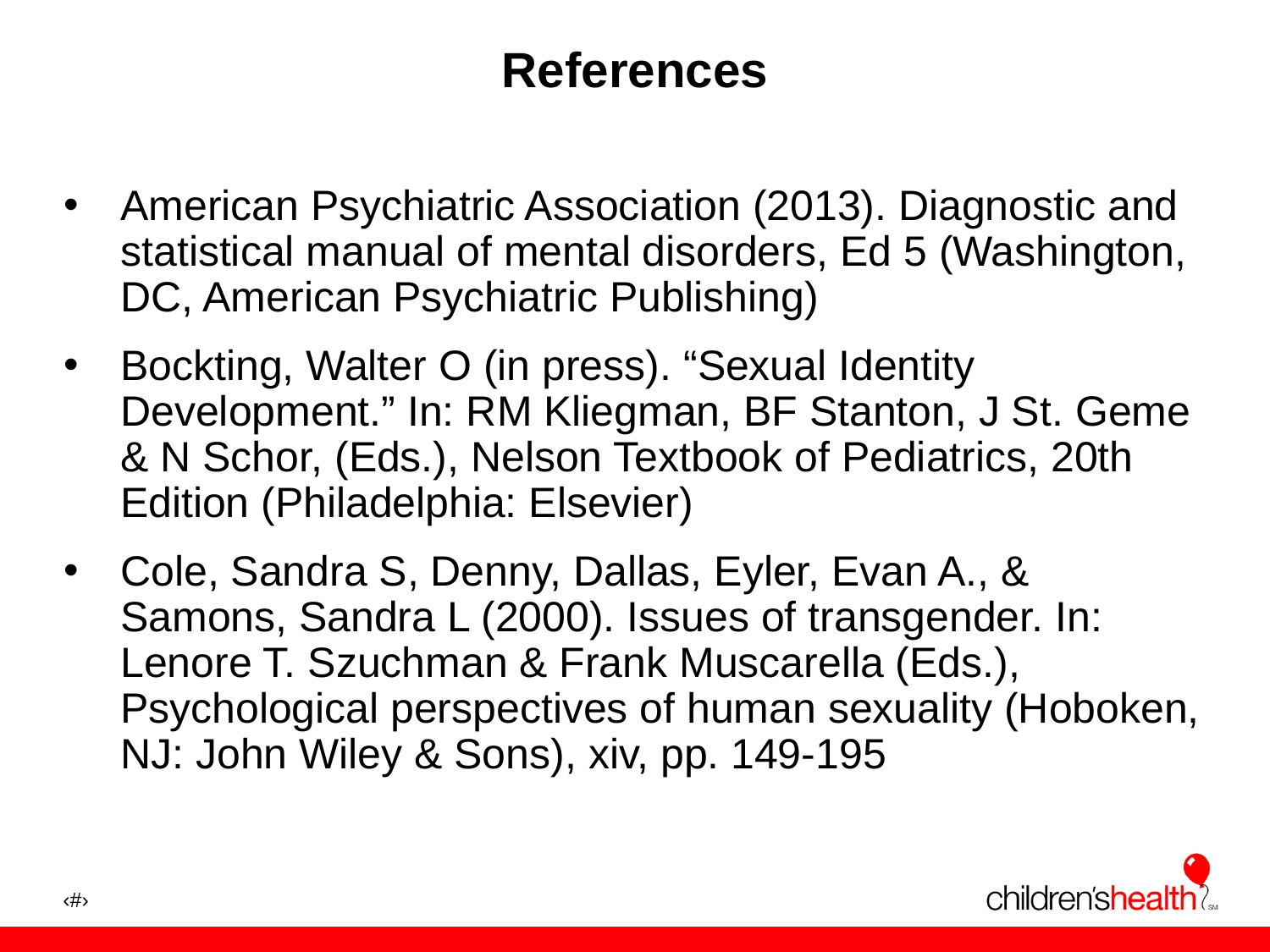

# References
American Psychiatric Association (2013). Diagnostic and statistical manual of mental disorders, Ed 5 (Washington, DC, American Psychiatric Publishing)
Bockting, Walter O (in press). “Sexual Identity Development.” In: RM Kliegman, BF Stanton, J St. Geme & N Schor, (Eds.), Nelson Textbook of Pediatrics, 20th Edition (Philadelphia: Elsevier)
Cole, Sandra S, Denny, Dallas, Eyler, Evan A., & Samons, Sandra L (2000). Issues of transgender. In: Lenore T. Szuchman & Frank Muscarella (Eds.), Psychological perspectives of human sexuality (Hoboken, NJ: John Wiley & Sons), xiv, pp. 149-195